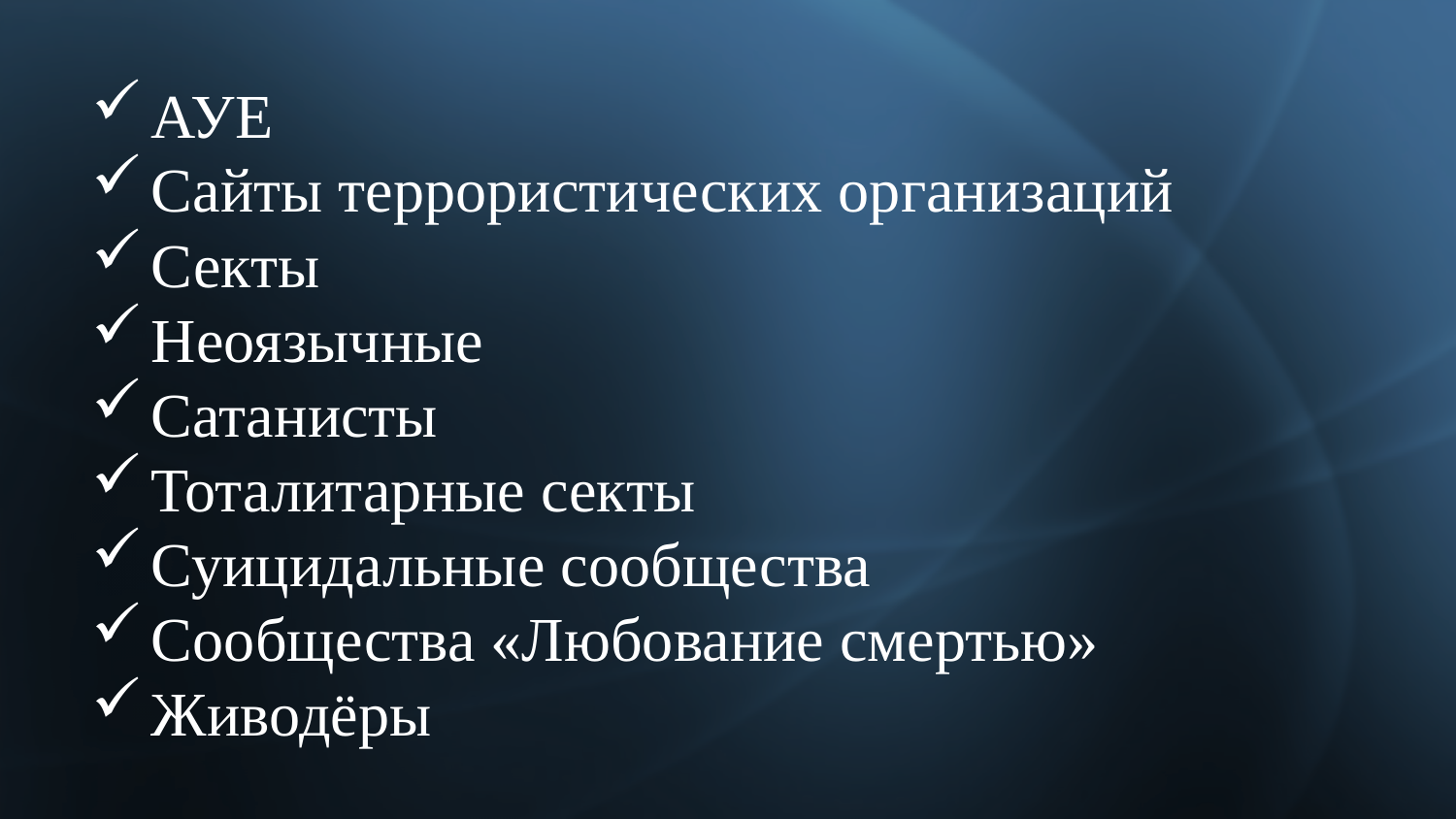

АУЕ
Сайты террористических организаций
Секты
Неоязычные
Сатанисты
Тоталитарные секты
Суицидальные сообщества
Сообщества «Любование смертью»
Живодёры